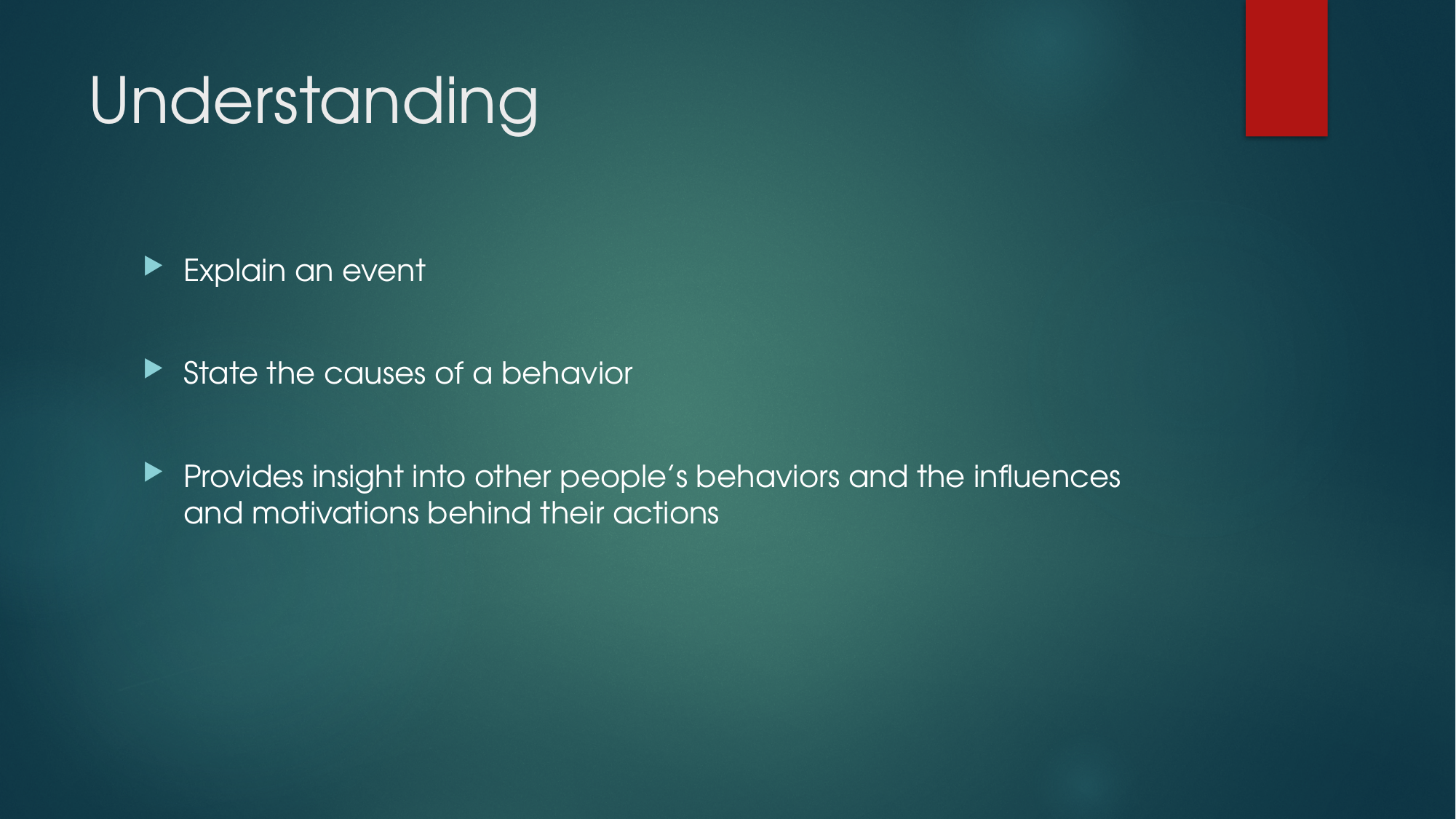

# Understanding
Explain an event

State the causes of a behavior

Provides insight into other people’s behaviors and the influences and motivations behind their actions